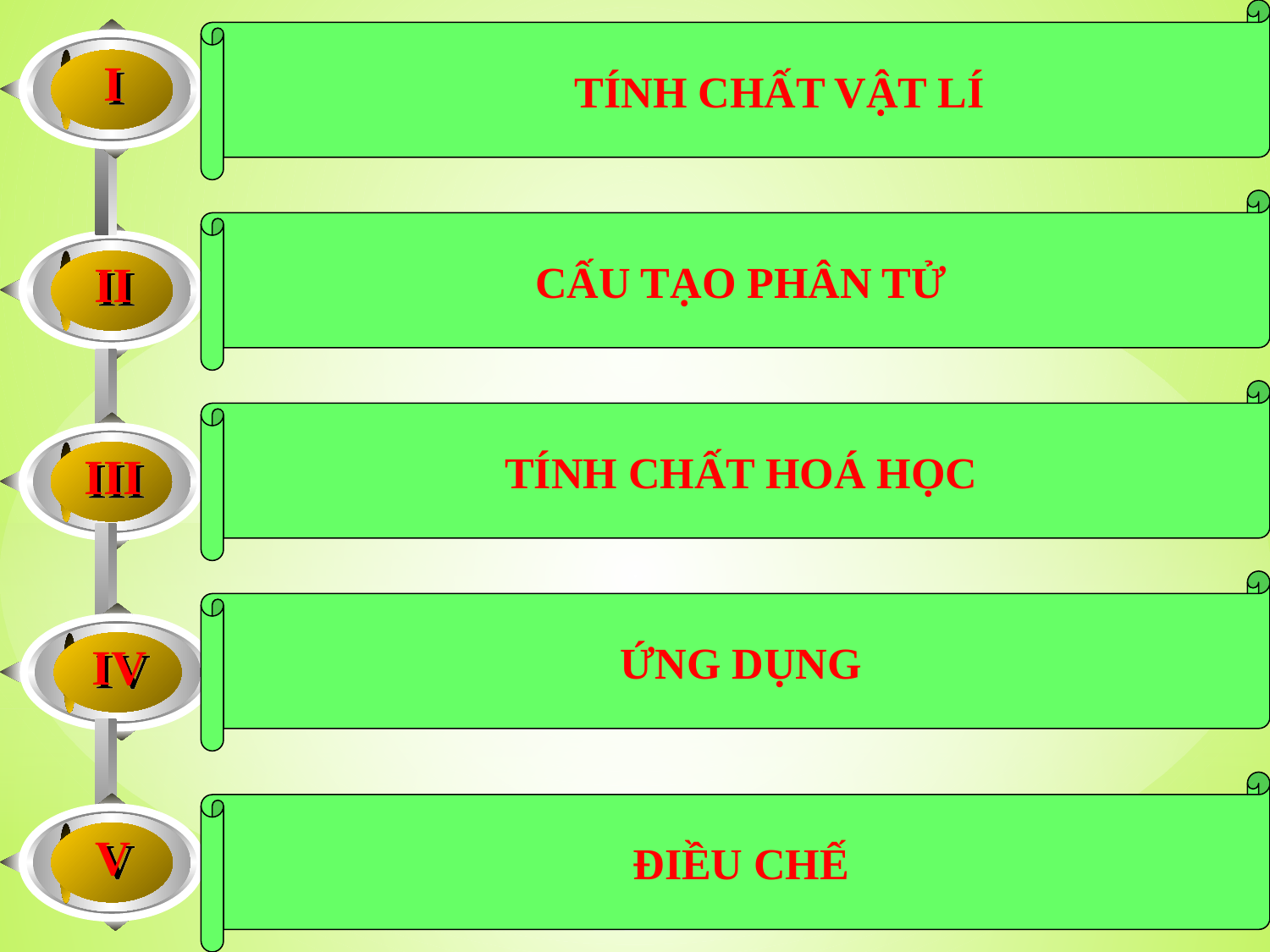

TÍNH CHẤT VẬT LÍ

I

CẤU TẠO PHÂN TỬ

II

TÍNH CHẤT HOÁ HỌC

III

ỨNG DỤNG

IV

ĐIỀU CHẾ

V